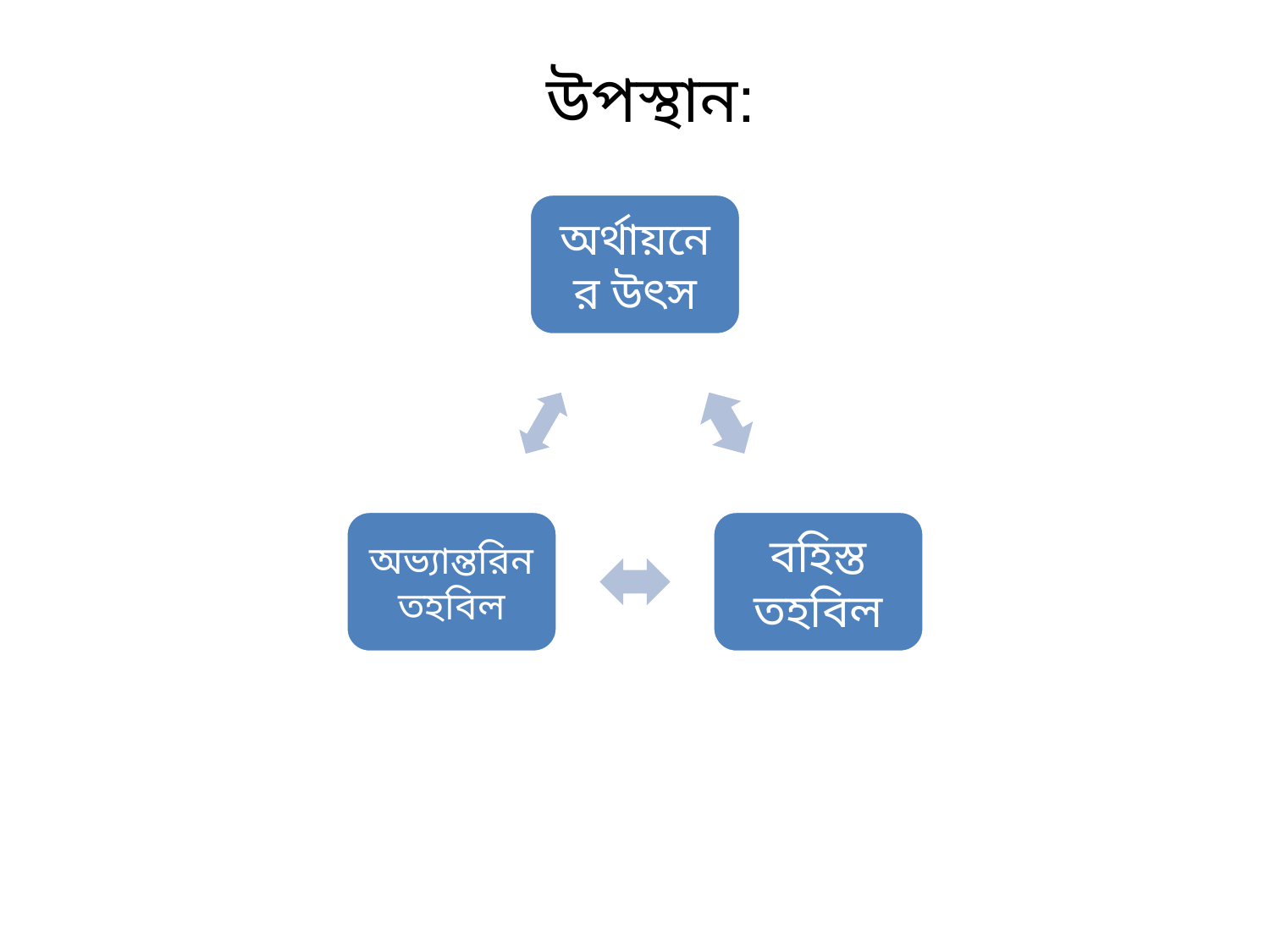

উপস্থান:
অর্থায়নের উৎস
বহিস্ত তহবিল
অভ্যান্তরিন
তহবিল